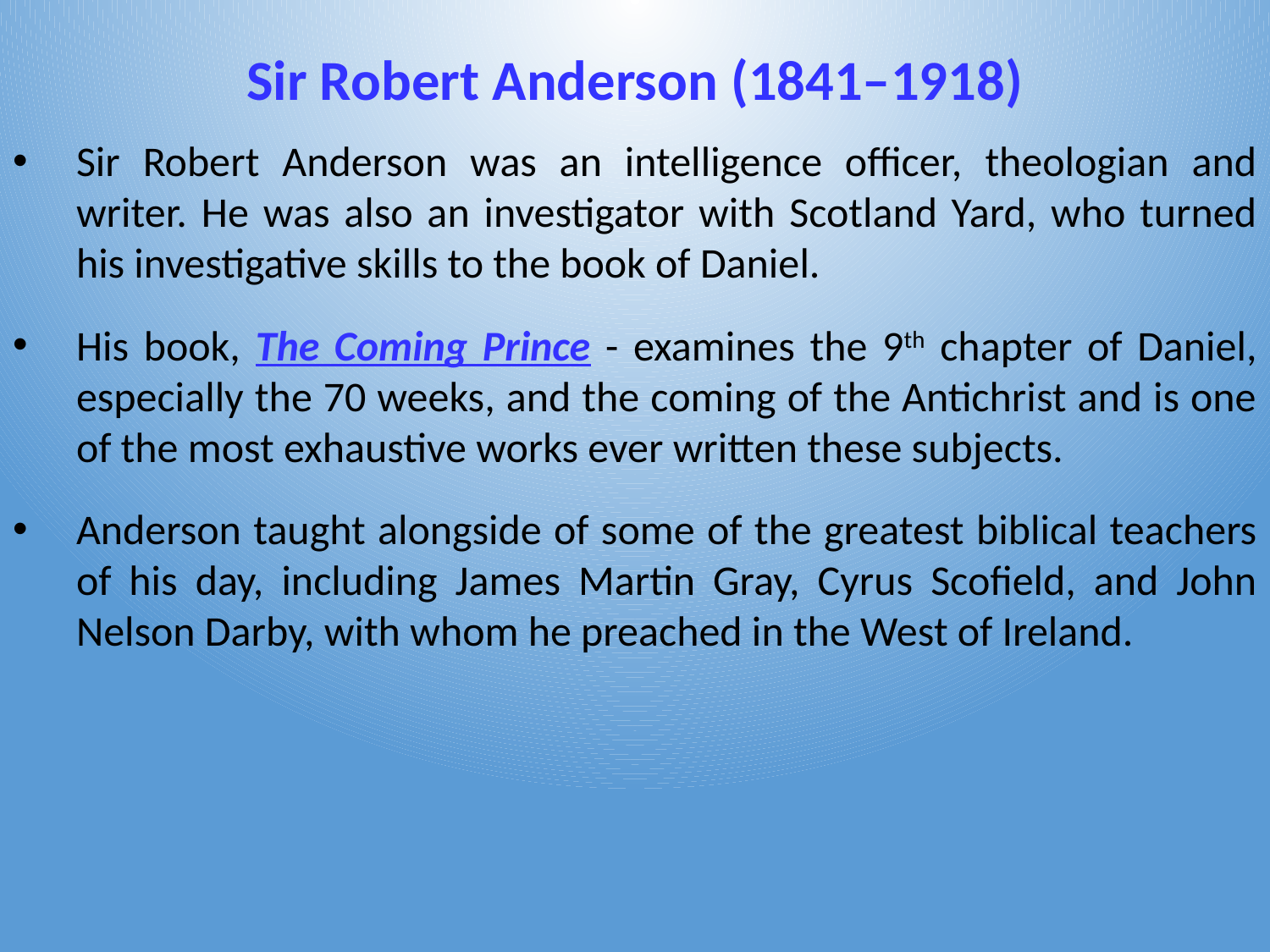

# Sir Robert Anderson (1841–1918)
Sir Robert Anderson was an intelligence officer, theologian and writer. He was also an investigator with Scotland Yard, who turned his investigative skills to the book of Daniel.
His book, The Coming Prince - examines the 9th chapter of Daniel, especially the 70 weeks, and the coming of the Antichrist and is one of the most exhaustive works ever written these subjects.
Anderson taught alongside of some of the greatest biblical teachers of his day, including James Martin Gray, Cyrus Scofield, and John Nelson Darby, with whom he preached in the West of Ireland.